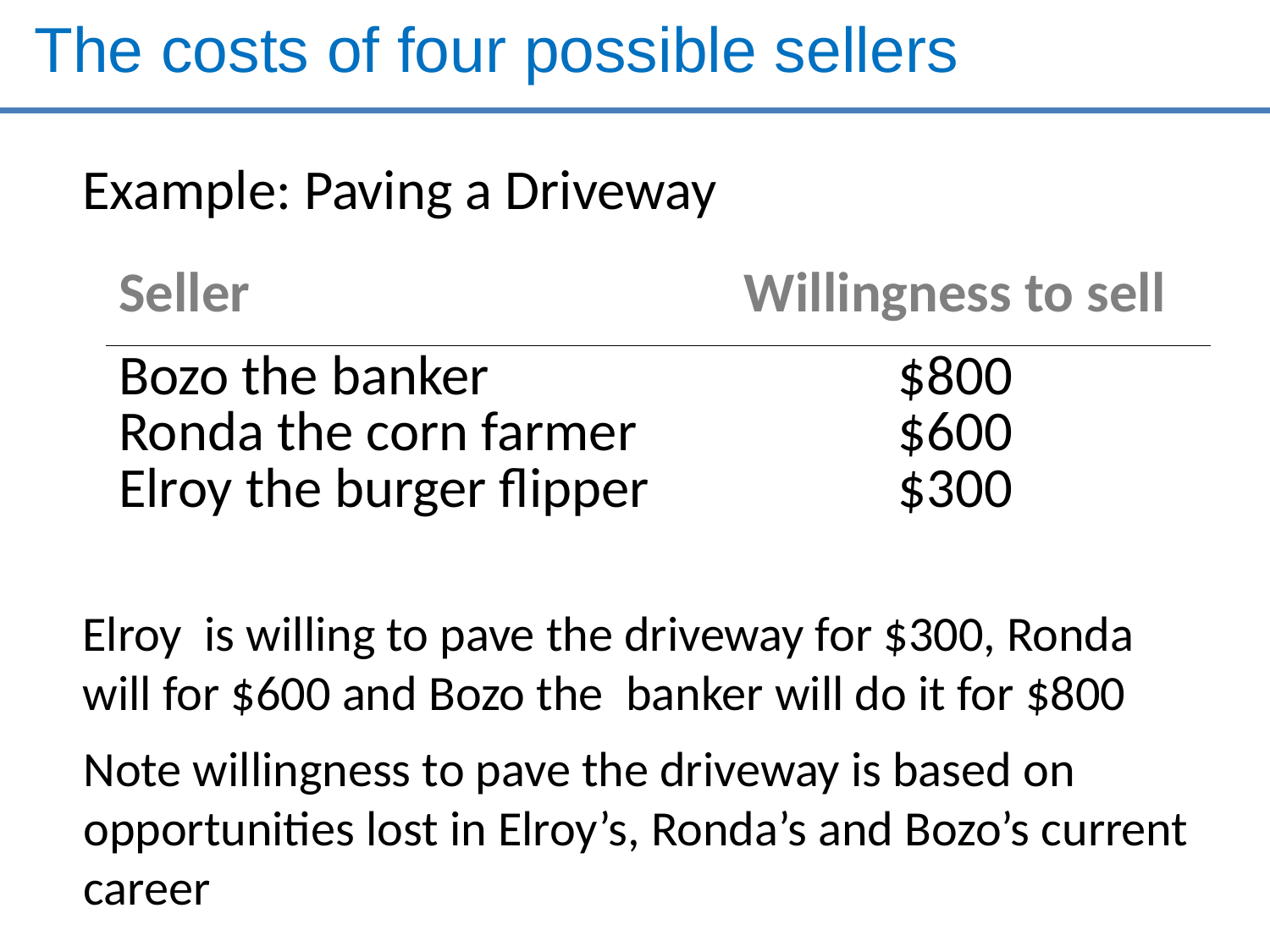

# The costs of four possible sellers
Example: Paving a Driveway
| Seller | Willingness to sell |
| --- | --- |
| Bozo the banker Ronda the corn farmer Elroy the burger flipper | $800 $600 $300 |
Elroy  is willing to pave the driveway for $300, Ronda will for $600 and Bozo the  banker will do it for $800
Note willingness to pave the driveway is based on opportunities lost in Elroy’s, Ronda’s and Bozo’s current career